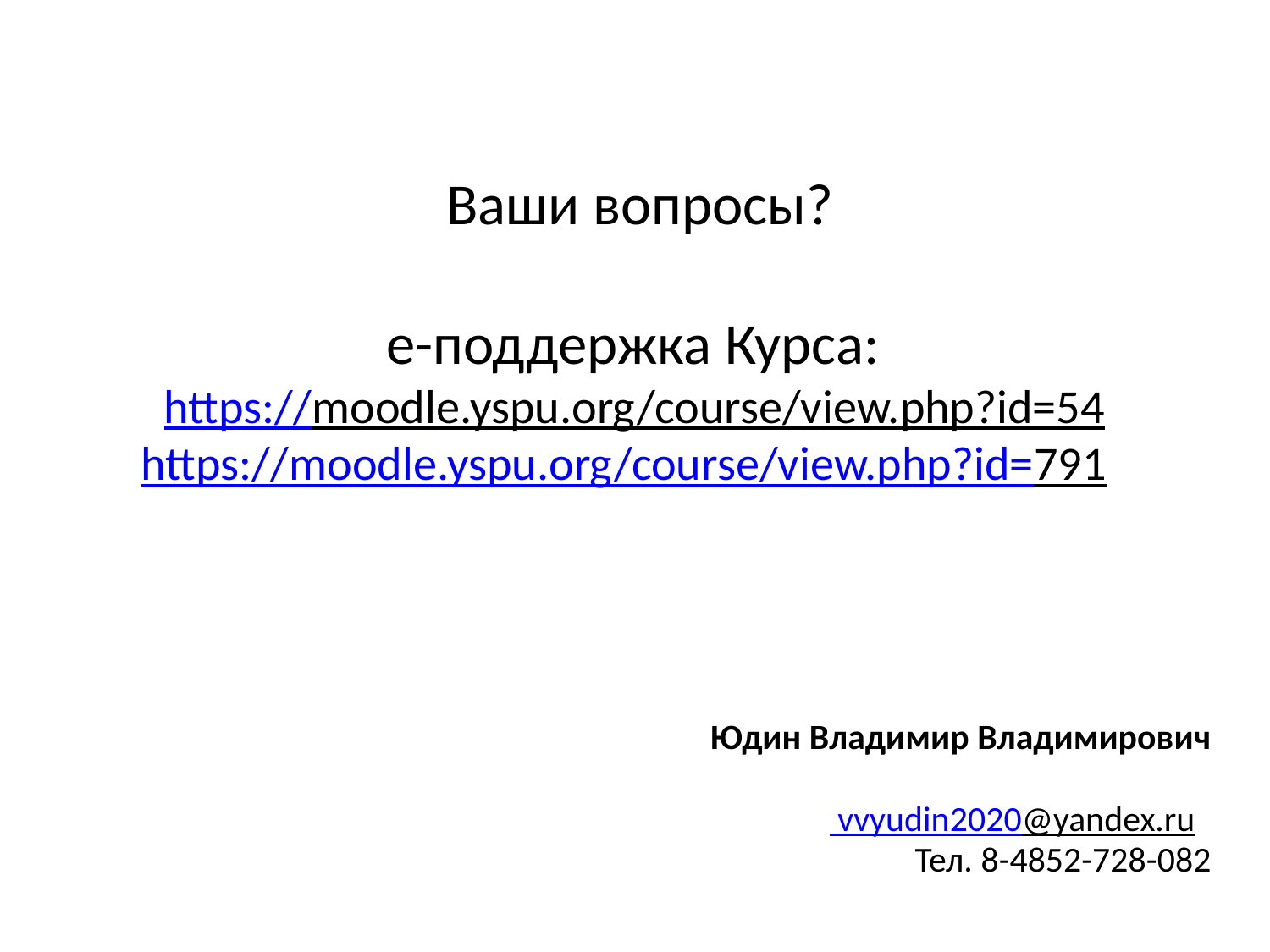

Ваши вопросы?
е-поддержка Курса:
https://moodle.yspu.org/course/view.php?id=54
https://moodle.yspu.org/course/view.php?id=791
Юдин Владимир Владимирович

 vvyudin2020@yandex.ru
Тел. 8-4852-728-082